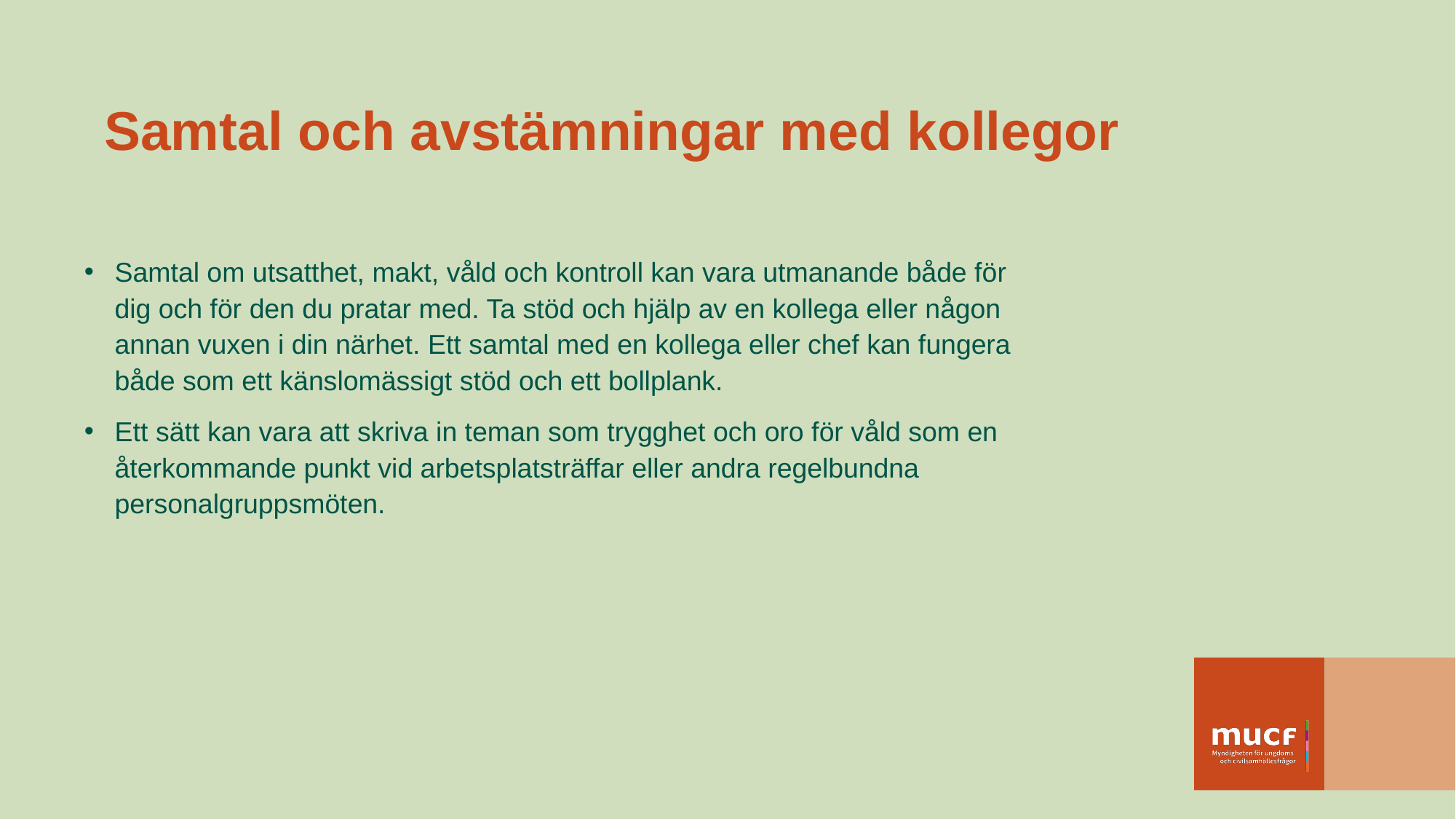

# Samtal och avstämningar med kollegor
Samtal om utsatthet, makt, våld och kontroll kan vara utmanande både för dig och för den du pratar med. Ta stöd och hjälp av en kollega eller någon annan vuxen i din närhet. Ett samtal med en kollega eller chef kan fungera både som ett känslomässigt stöd och ett bollplank.
Ett sätt kan vara att skriva in teman som trygghet och oro för våld som en återkommande punkt vid arbetsplatsträffar eller andra regelbundna personalgruppsmöten.